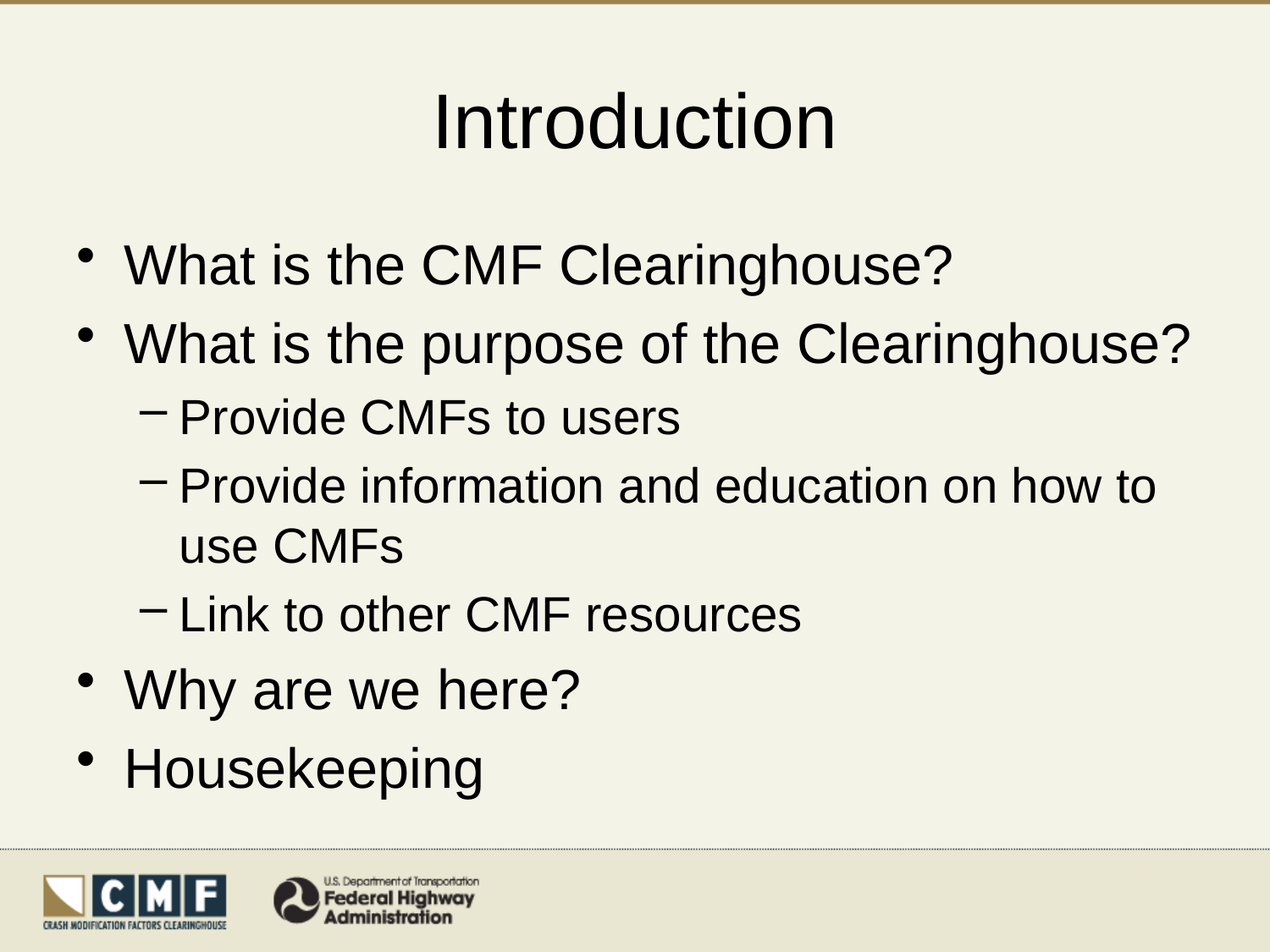

# Introduction
What is the CMF Clearinghouse?
What is the purpose of the Clearinghouse?
Provide CMFs to users
Provide information and education on how to use CMFs
Link to other CMF resources
Why are we here?
Housekeeping